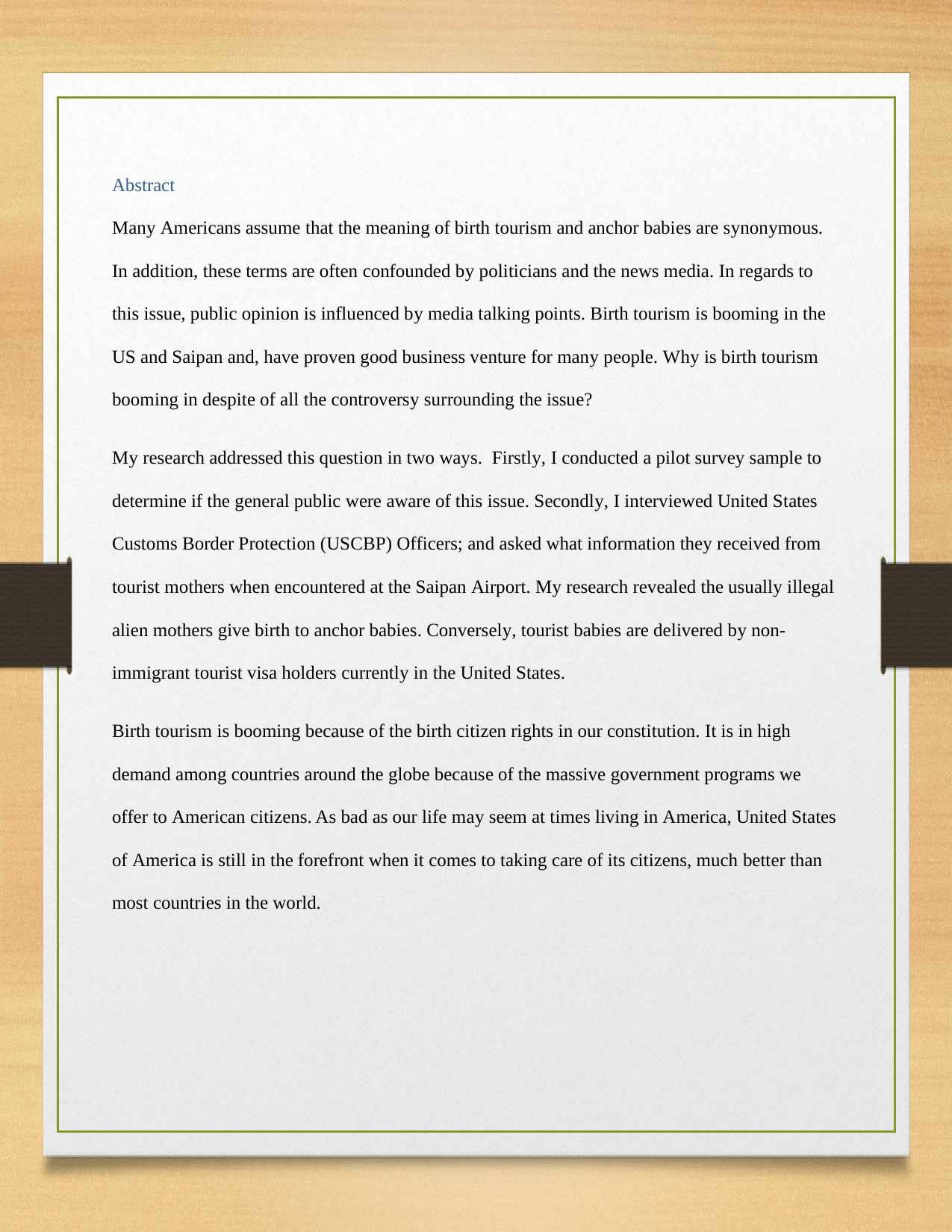

Abstract
Many Americans assume that the meaning of birth tourism and anchor babies are synonymous.
In addition, these terms are often confounded by politicians and the news media. In regards to
this issue, public opinion is influenced by media talking points. Birth tourism is booming in the
US and Saipan and, have proven good business venture for many people. Why is birth tourism
booming in despite of all the controversy surrounding the issue?
My research addressed this question in two ways.  Firstly, I conducted a pilot survey sample to
determine if the general public were aware of this issue. Secondly, I interviewed United States
Customs Border Protection (USCBP) Officers; and asked what information they received from
tourist mothers when encountered at the Saipan Airport. My research revealed the usually illegal
alien mothers give birth to anchor babies. Conversely, tourist babies are delivered by non-
immigrant tourist visa holders currently in the United States.
Birth tourism is booming because of the birth citizen rights in our constitution. It is in high
demand among countries around the globe because of the massive government programs we
offer to American citizens. As bad as our life may seem at times living in America, United States
of America is still in the forefront when it comes to taking care of its citizens, much better than
most countries in the world.